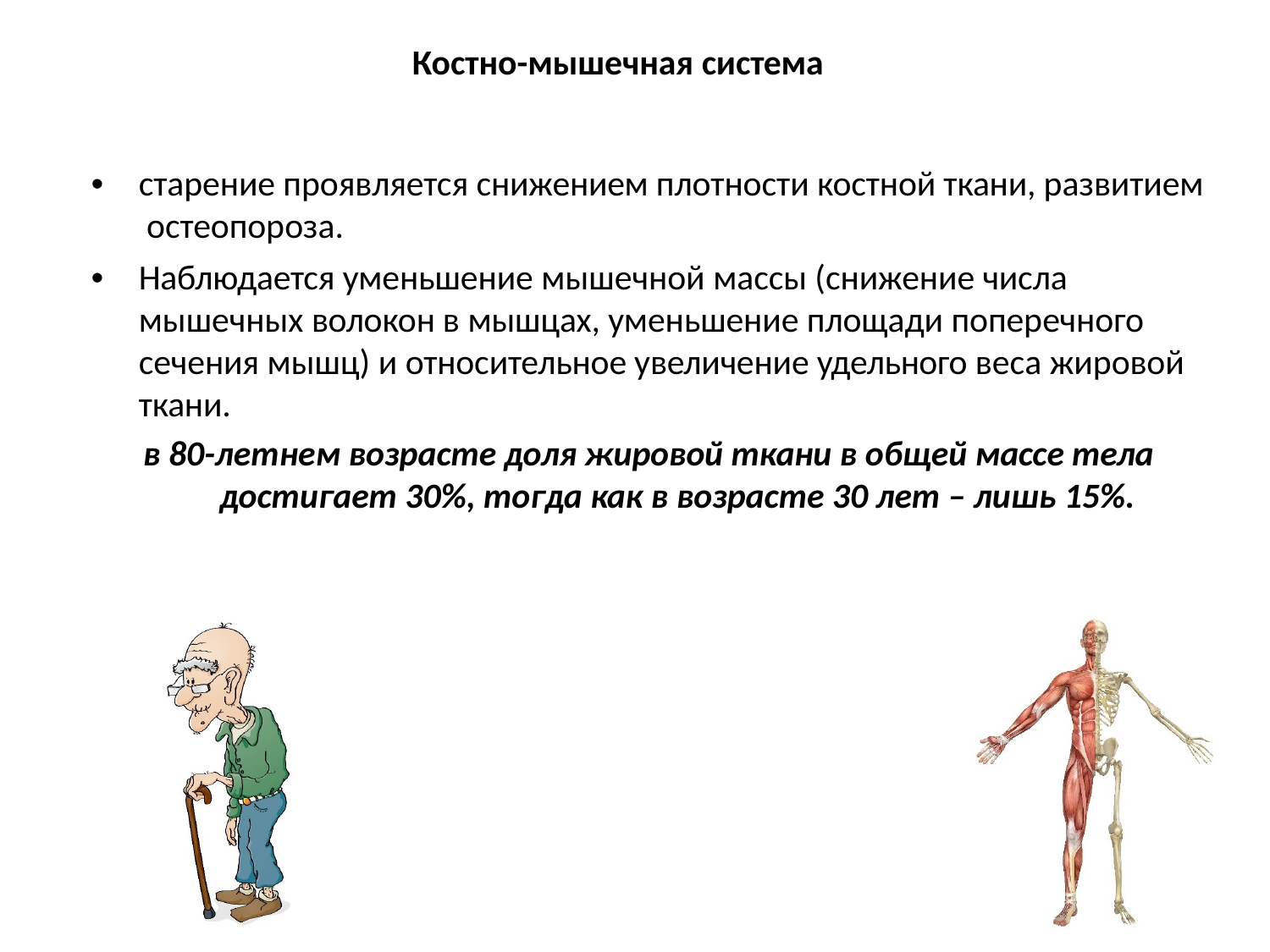

# Костно-мышечная система
•	старение проявляется снижением плотности костной ткани, развитием  остеопороза.
•	Наблюдается уменьшение мышечной массы (снижение числа  мышечных волокон в мышцах, уменьшение площади поперечного  сечения мышц) и относительное увеличение удельного веса жировой  ткани.
в 80-летнем возрасте доля жировой ткани в общей массе тела  достигает 30%, тогда как в возрасте 30 лет – лишь 15%.